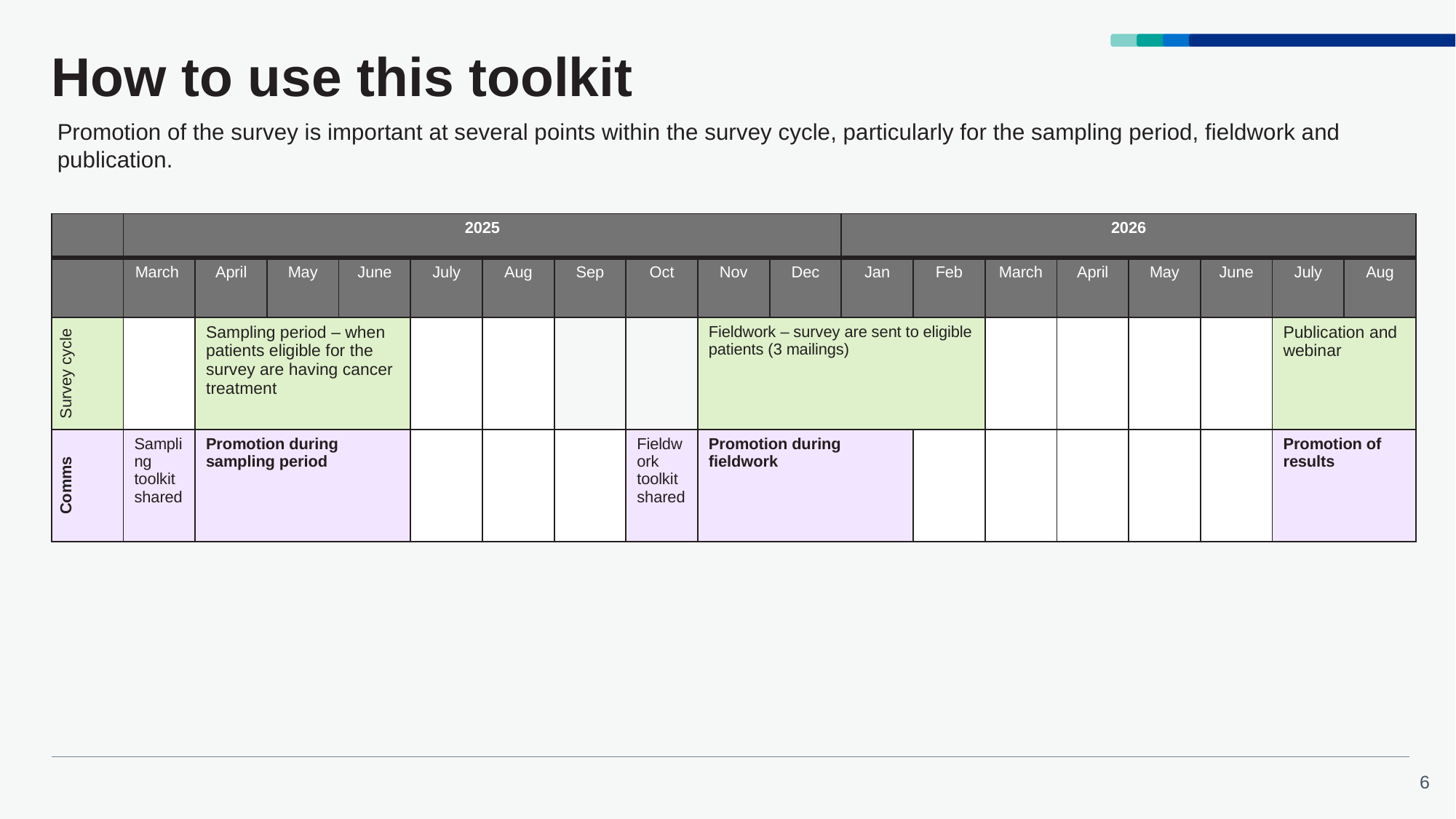

# How to use this toolkit
Promotion of the survey is important at several points within the survey cycle, particularly for the sampling period, fieldwork and publication.
|  | 2025 |  |  |  |  |  |  |  |  |  | 2026 |  |  |  |  |  |  |  |
| --- | --- | --- | --- | --- | --- | --- | --- | --- | --- | --- | --- | --- | --- | --- | --- | --- | --- | --- |
|  | March | April | May | June | July | Aug | Sep | Oct | Nov | Dec | Jan | Feb | March | April | May | June | July | Aug |
| Survey cycle |  | Sampling period – when patients eligible for the survey are having cancer treatment |  |  |  |  |  |  | Fieldwork – survey are sent to eligible patients (3 mailings) |  |  |  |  |  |  |  | Publication and webinar |  |
| Comms | Sampling toolkit shared | Promotion during sampling period |  |  |  |  |  | Fieldwork toolkit shared | Promotion during fieldwork |  |  |  |  |  |  |  | Promotion of results |  |